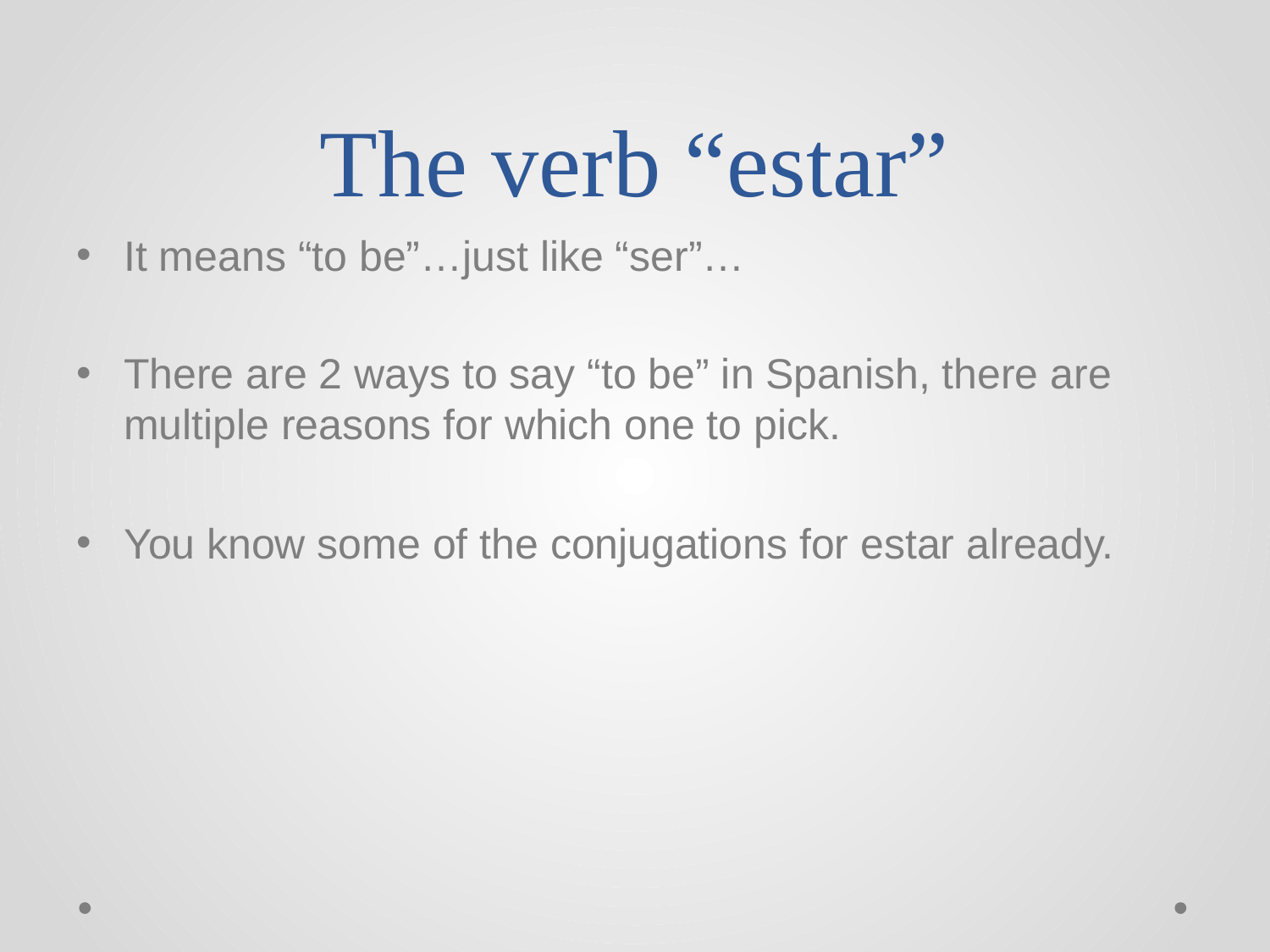

# The verb “estar”
It means “to be”…just like “ser”…

There are 2 ways to say “to be” in Spanish, there are multiple reasons for which one to pick.

You know some of the conjugations for estar already.